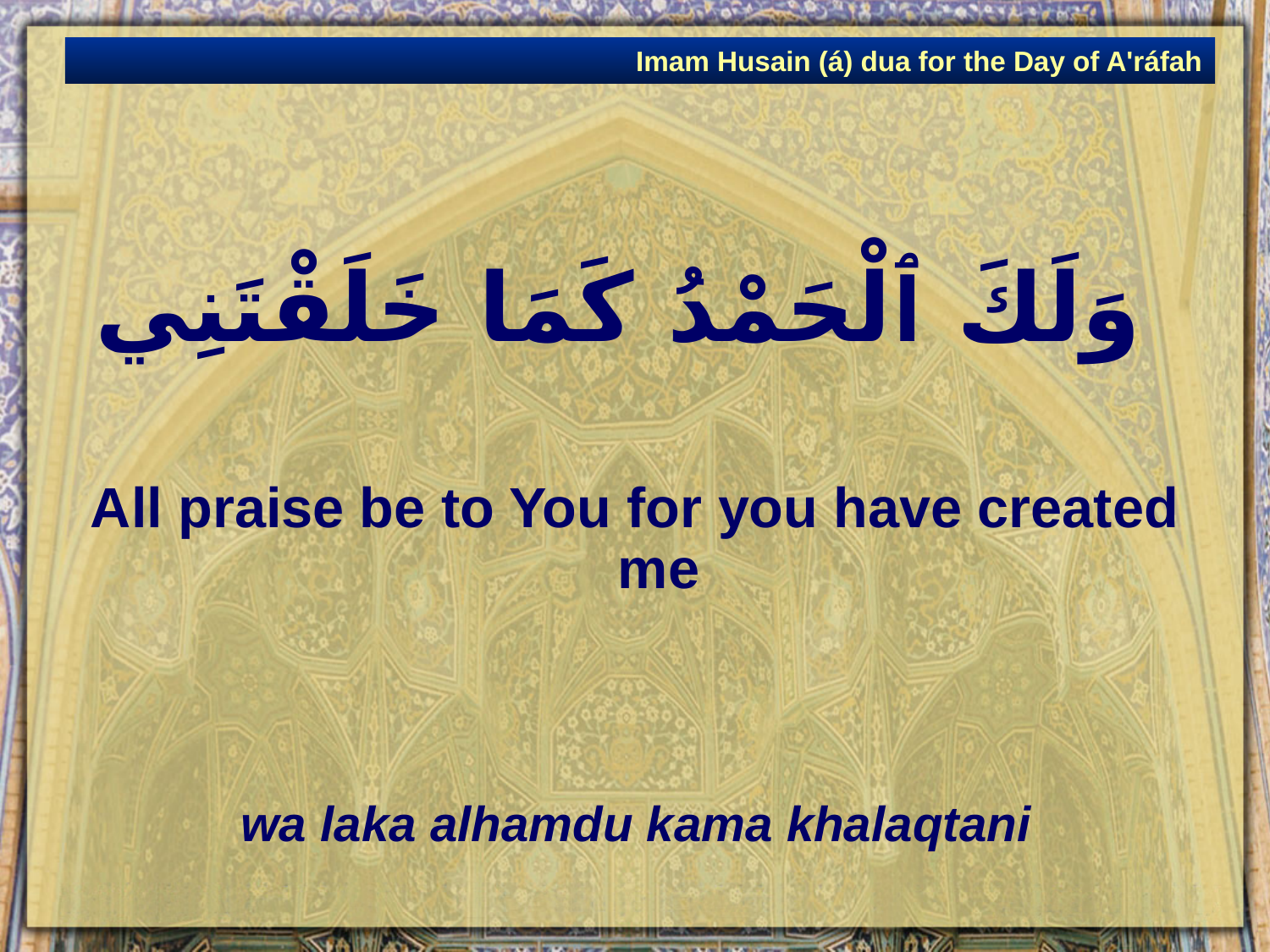

Imam Husain (á) dua for the Day of A'ráfah
# وَلَكَ ٱلْحَمْدُ كَمَا خَلَقْتَنِي
All praise be to You for you have created me
wa laka alhamdu kama khalaqtani